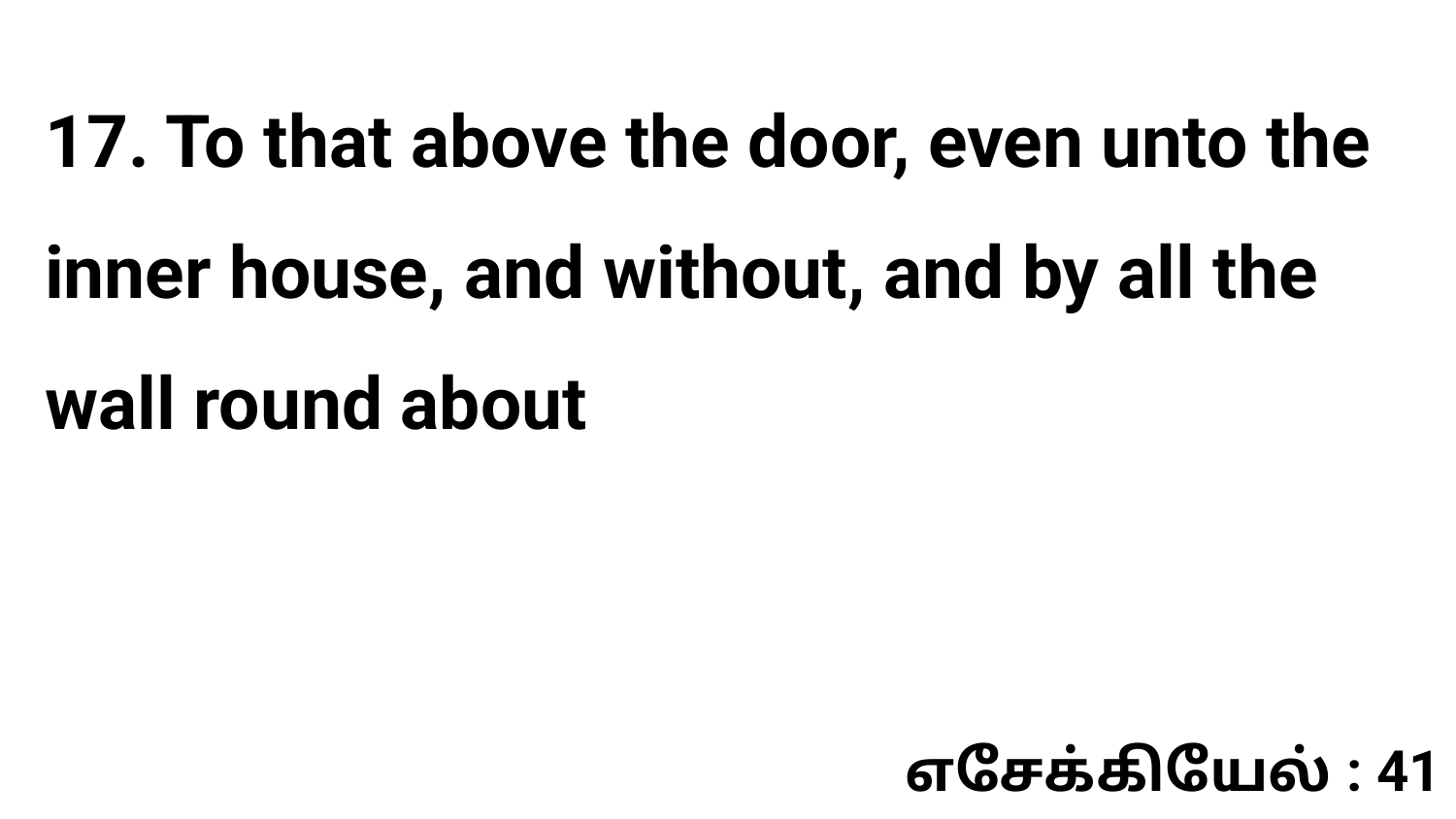

17. To that above the door, even unto the inner house, and without, and by all the wall round about
எசேக்கியேல் : 41